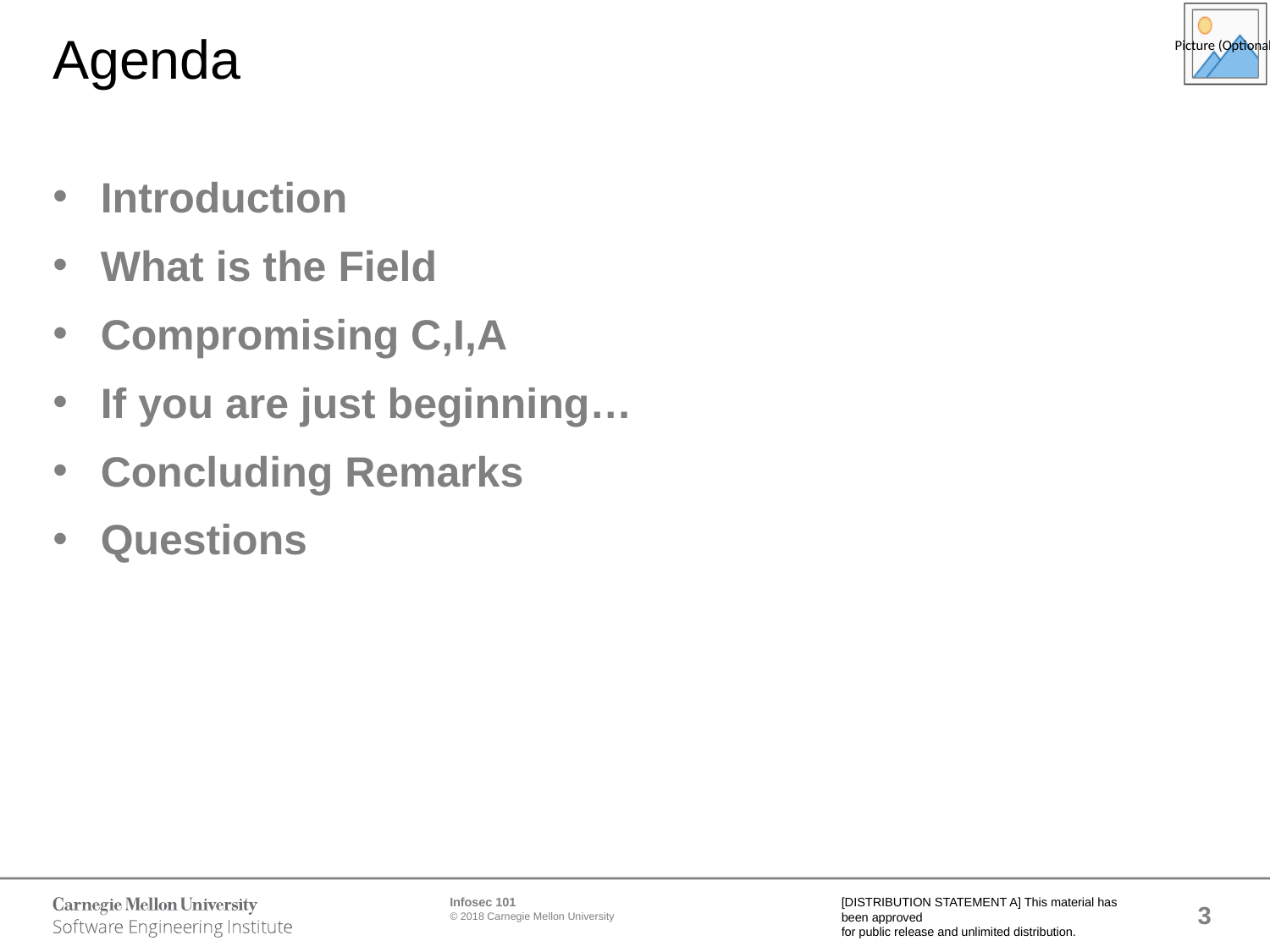

# Agenda
Introduction
What is the Field
Compromising C,I,A
If you are just beginning…
Concluding Remarks
Questions